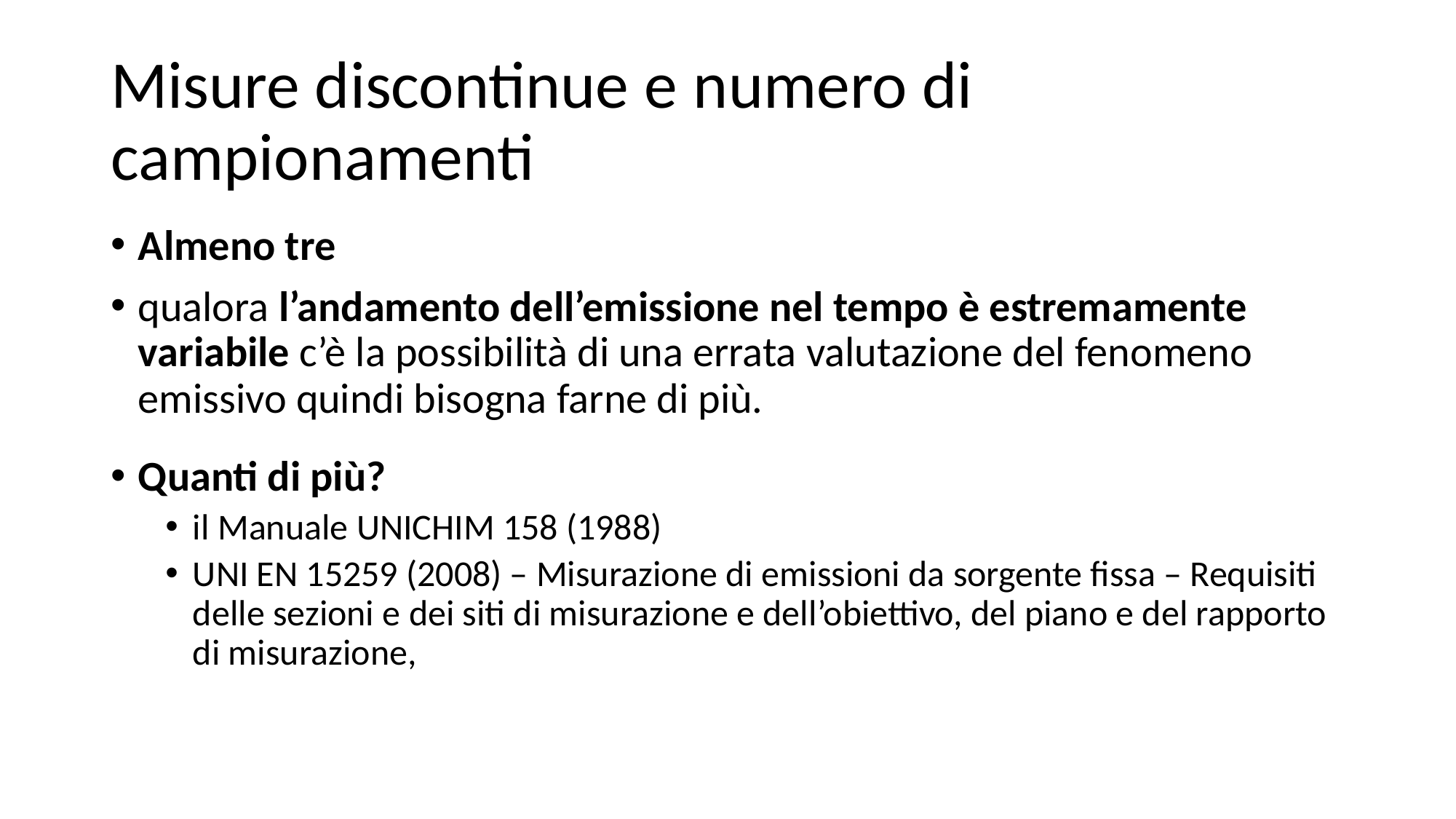

# Misure discontinue e numero di campionamenti
Almeno tre
qualora l’andamento dell’emissione nel tempo è estremamente variabile c’è la possibilità di una errata valutazione del fenomeno emissivo quindi bisogna farne di più.

Quanti di più?
il Manuale UNICHIM 158 (1988)
UNI EN 15259 (2008) – Misurazione di emissioni da sorgente fissa – Requisiti delle sezioni e dei siti di misurazione e dell’obiettivo, del piano e del rapporto di misurazione,